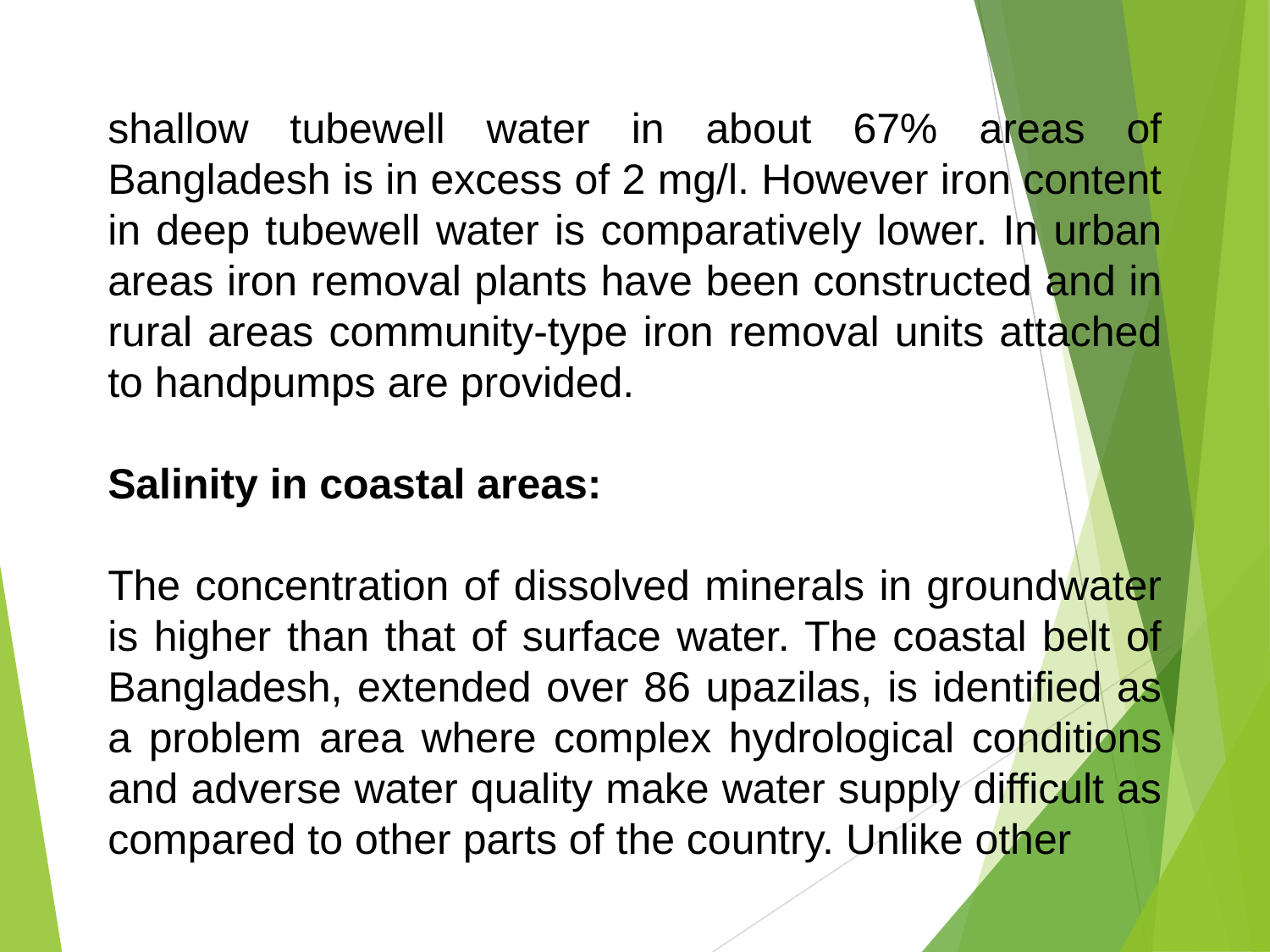

shallow tubewell water in about 67% areas of Bangladesh is in excess of 2 mg/l. However iron content in deep tubewell water is comparatively lower. In urban areas iron removal plants have been constructed and in rural areas community-type iron removal units attached to handpumps are provided.

Salinity in coastal areas:

The concentration of dissolved minerals in groundwater is higher than that of surface water. The coastal belt of Bangladesh, extended over 86 upazilas, is identified as a problem area where complex hydrological conditions and adverse water quality make water supply difficult as compared to other parts of the country. Unlike other